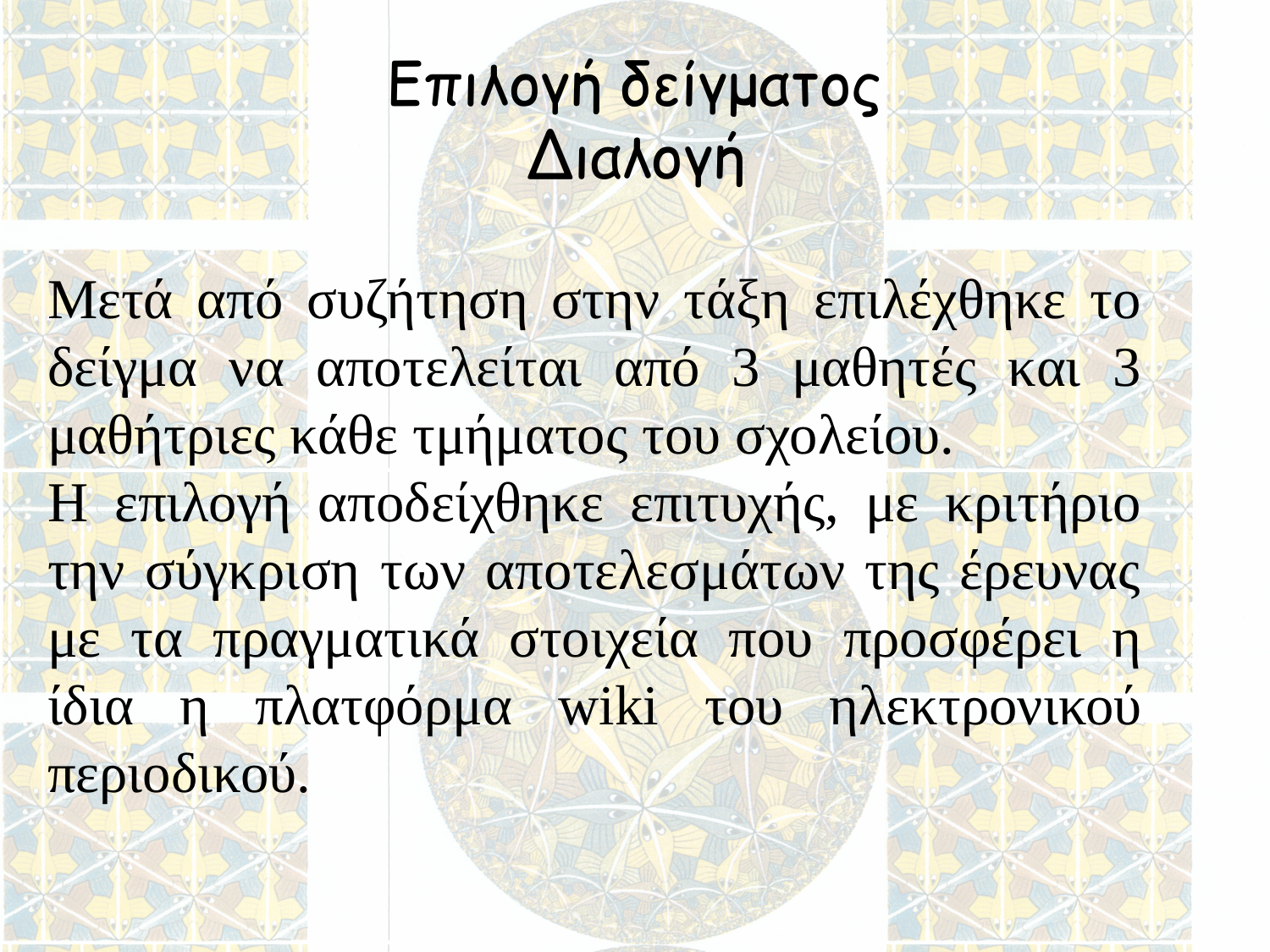

# Επιλογή δείγματος
Διαλογή
Μετά από συζήτηση στην τάξη επιλέχθηκε το δείγμα να αποτελείται από 3 μαθητές και 3 μαθήτριες κάθε τμήματος του σχολείου.
Η επιλογή αποδείχθηκε επιτυχής, με κριτήριο την σύγκριση των αποτελεσμάτων της έρευνας με τα πραγματικά στοιχεία που προσφέρει η ίδια η πλατφόρμα wiki του ηλεκτρονικού περιοδικού.